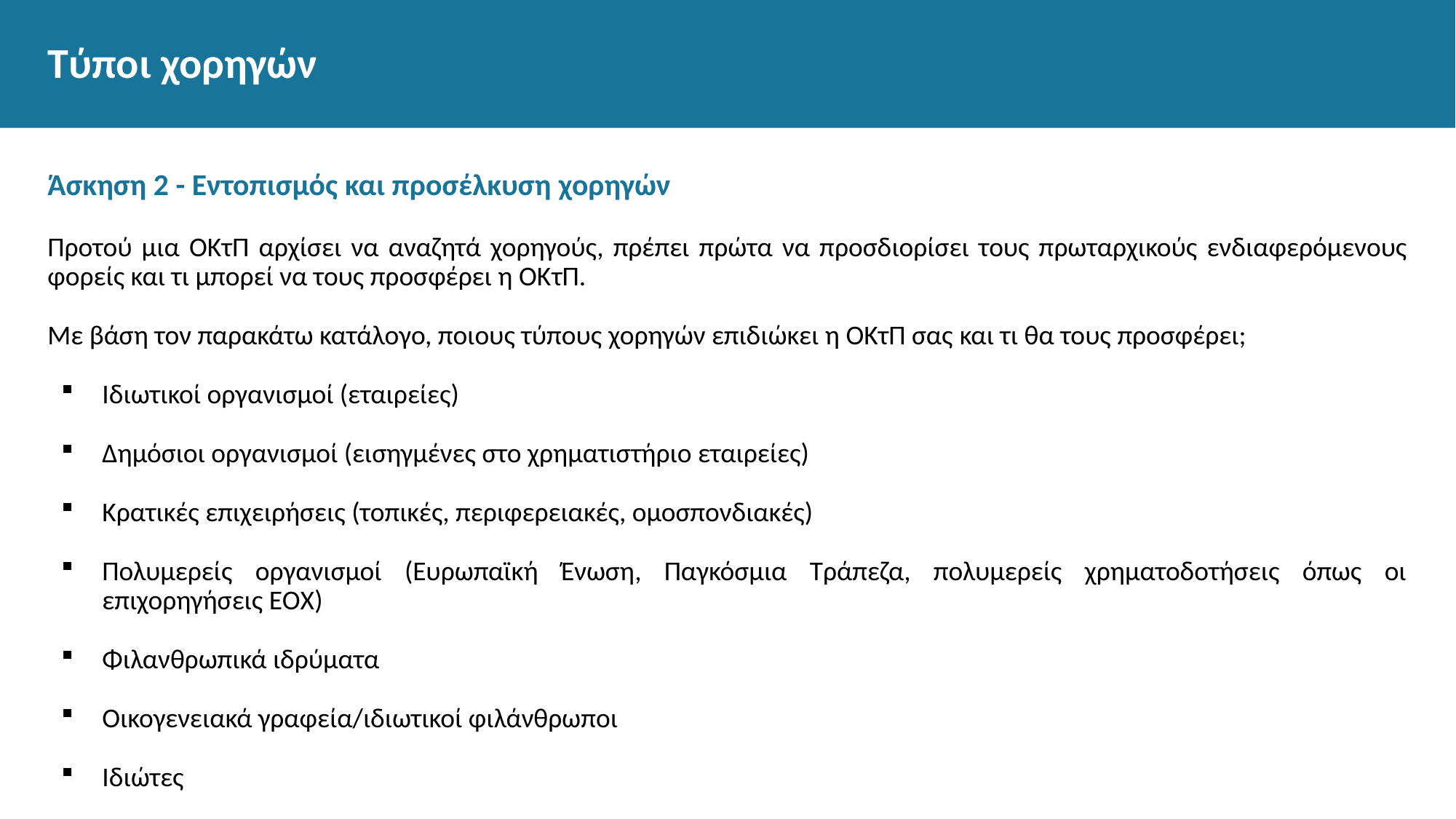

# Τύποι χορηγών
Άσκηση 2 - Εντοπισμός και προσέλκυση χορηγών
Προτού μια ΟΚτΠ αρχίσει να αναζητά χορηγούς, πρέπει πρώτα να προσδιορίσει τους πρωταρχικούς ενδιαφερόμενους φορείς και τι μπορεί να τους προσφέρει η ΟΚτΠ.

Με βάση τον παρακάτω κατάλογο, ποιους τύπους χορηγών επιδιώκει η ΟΚτΠ σας και τι θα τους προσφέρει;

Ιδιωτικοί οργανισμοί (εταιρείες)

Δημόσιοι οργανισμοί (εισηγμένες στο χρηματιστήριο εταιρείες)

Κρατικές επιχειρήσεις (τοπικές, περιφερειακές, ομοσπονδιακές)

Πολυμερείς οργανισμοί (Ευρωπαϊκή Ένωση, Παγκόσμια Τράπεζα, πολυμερείς χρηματοδοτήσεις όπως οι επιχορηγήσεις ΕΟΧ)

Φιλανθρωπικά ιδρύματα

Οικογενειακά γραφεία/ιδιωτικοί φιλάνθρωποι

Ιδιώτες